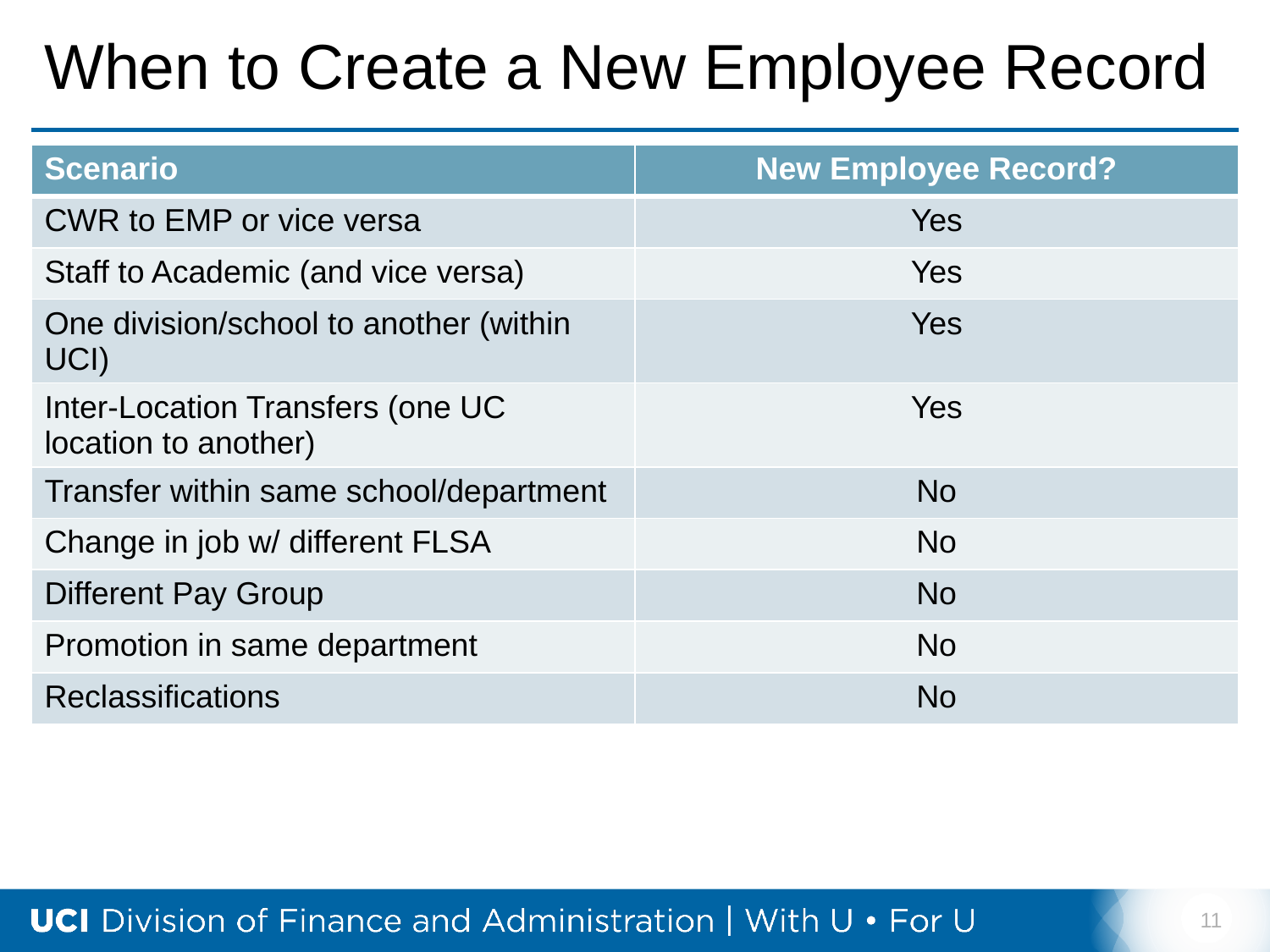

# When to Create a New Employee Record
| Scenario | New Employee Record? |
| --- | --- |
| CWR to EMP or vice versa | Yes |
| Staff to Academic (and vice versa) | Yes |
| One division/school to another (within UCI) | Yes |
| Inter-Location Transfers (one UC location to another) | Yes |
| Transfer within same school/department | No |
| Change in job w/ different FLSA | No |
| Different Pay Group | No |
| Promotion in same department | No |
| Reclassifications | No |
11